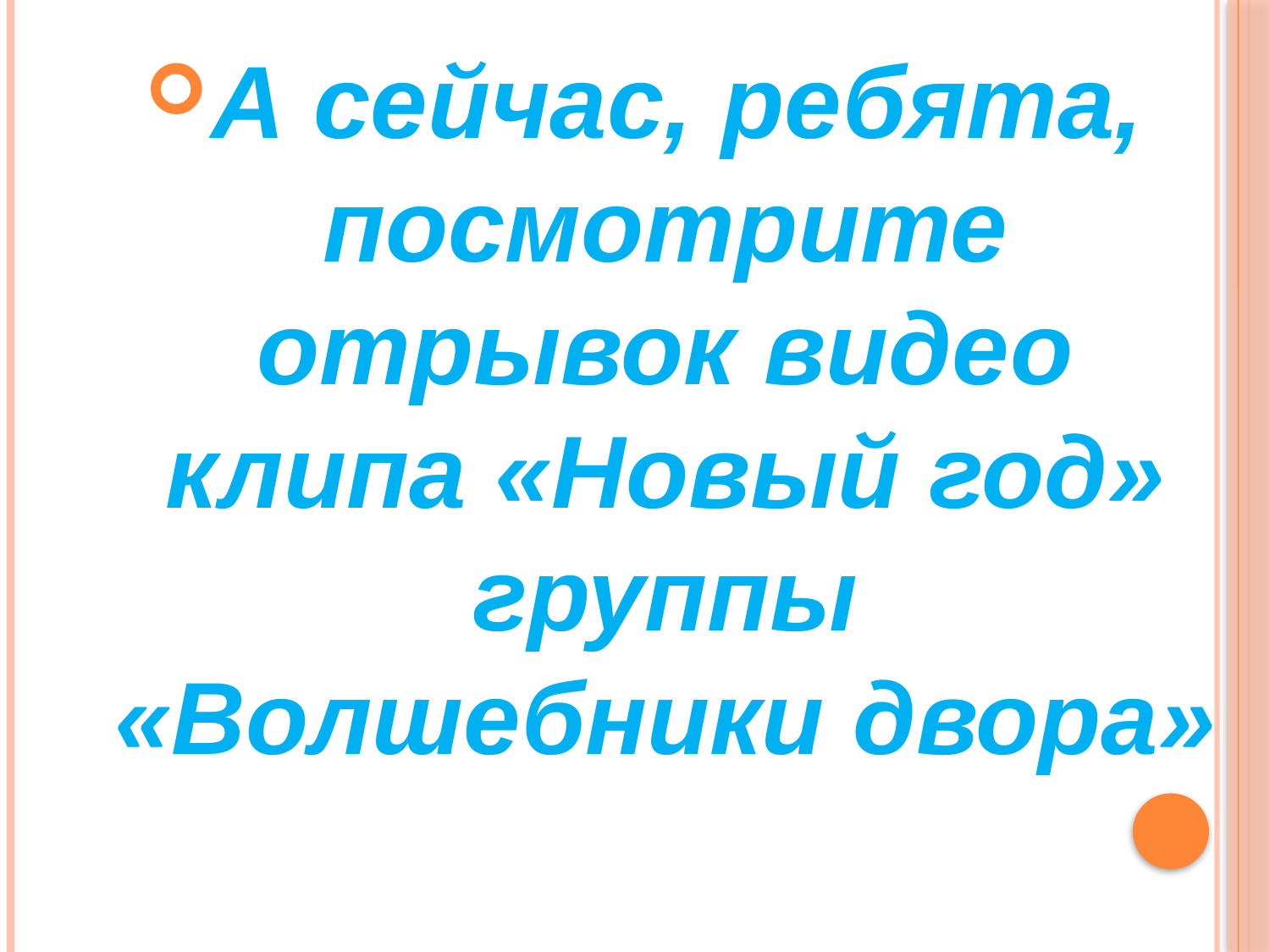

А сейчас, ребята, посмотрите отрывок видео клипа «Новый год» группы «Волшебники двора»